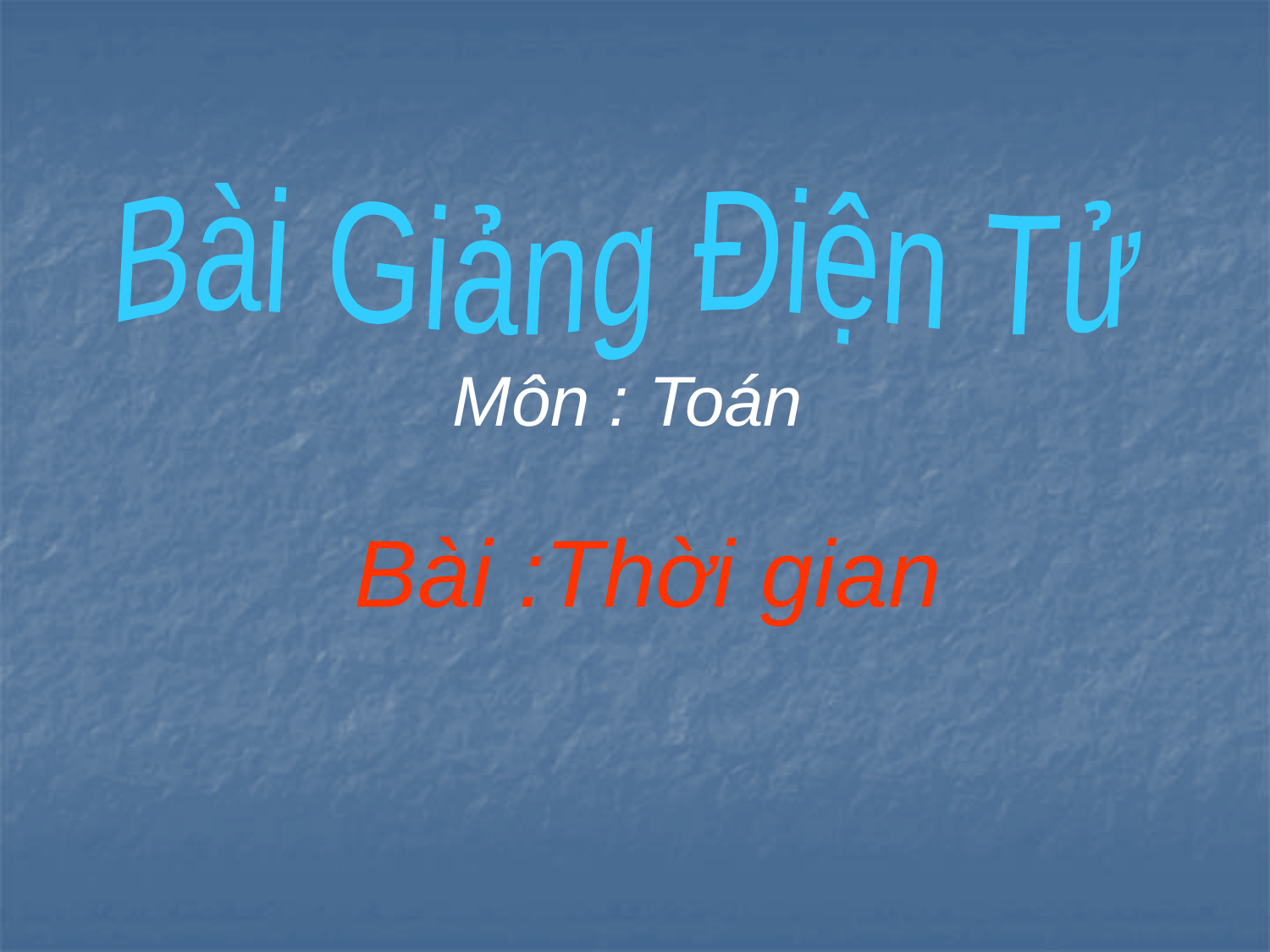

Bài Giảng Điện Tử
Môn : Toán
Bài :Thời gian